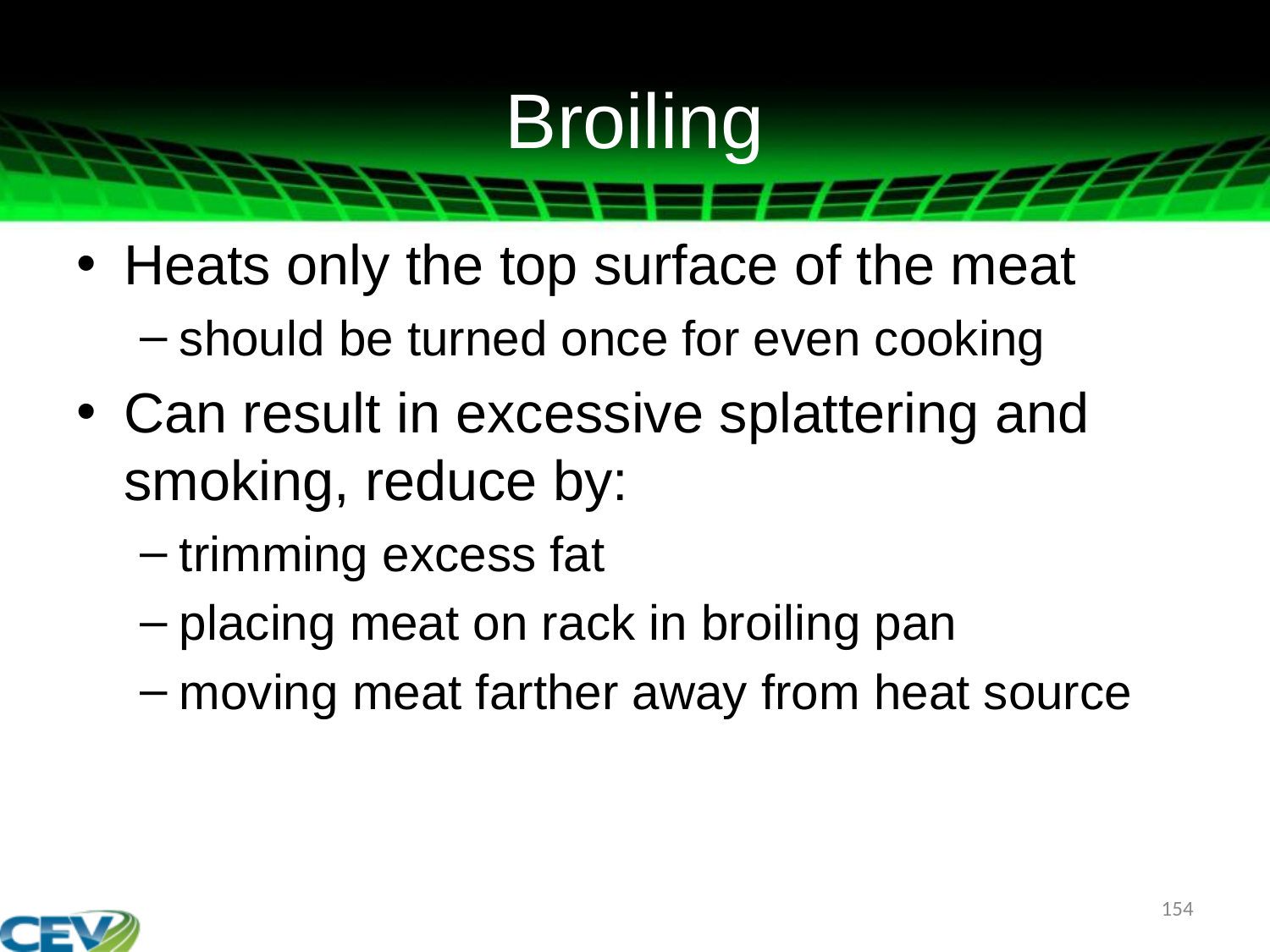

# Broiling
Heats only the top surface of the meat
should be turned once for even cooking
Can result in excessive splattering and smoking, reduce by:
trimming excess fat
placing meat on rack in broiling pan
moving meat farther away from heat source

154